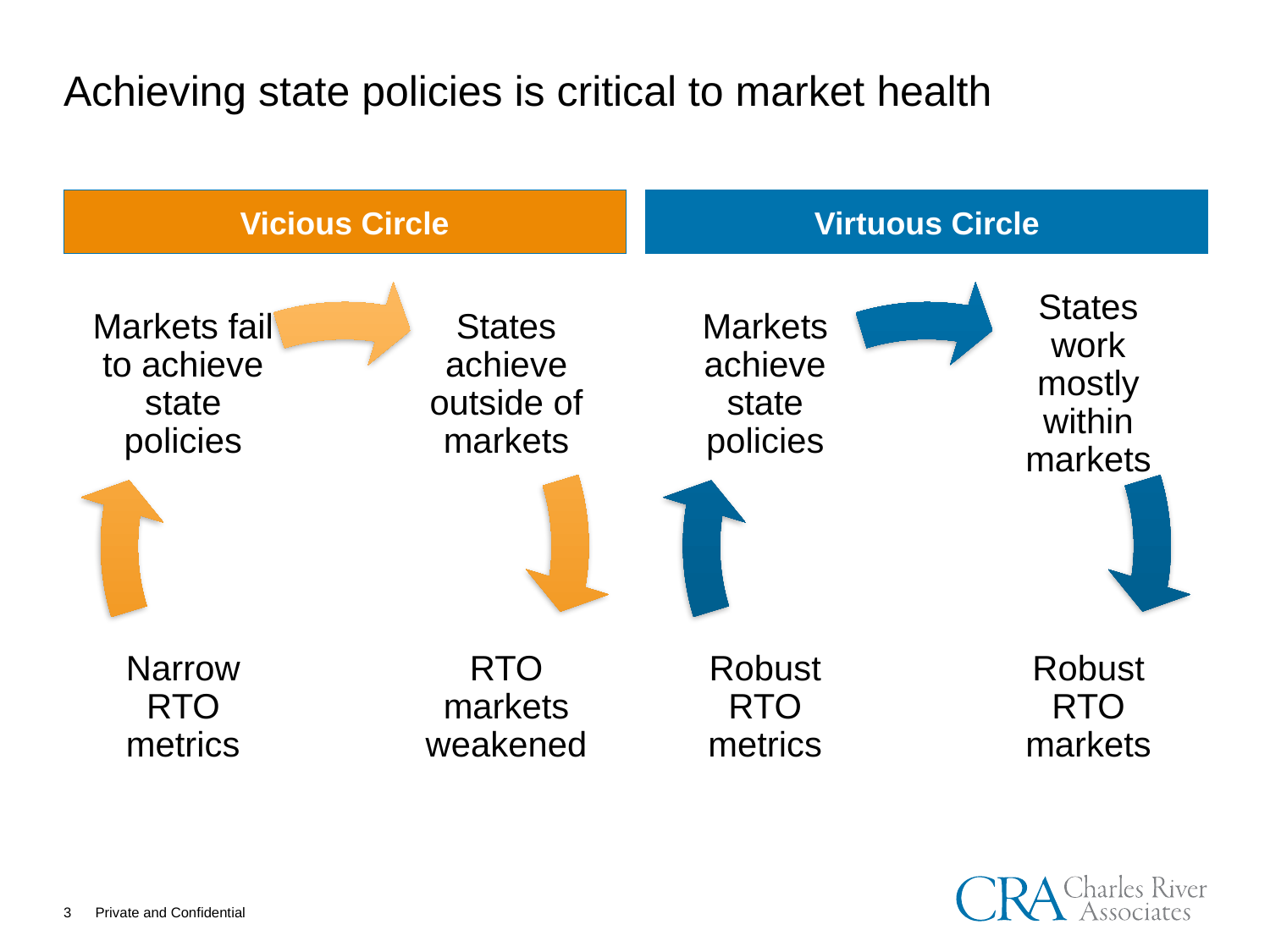

# Achieving state policies is critical to market health
Vicious Circle
Virtuous Circle

Markets fail to achieve state policies
States achieve outside of markets
Narrow RTO metrics
RTO markets weakened

Markets achieve state policies
States work mostly within markets
Robust RTO metrics
Robust RTO markets
3